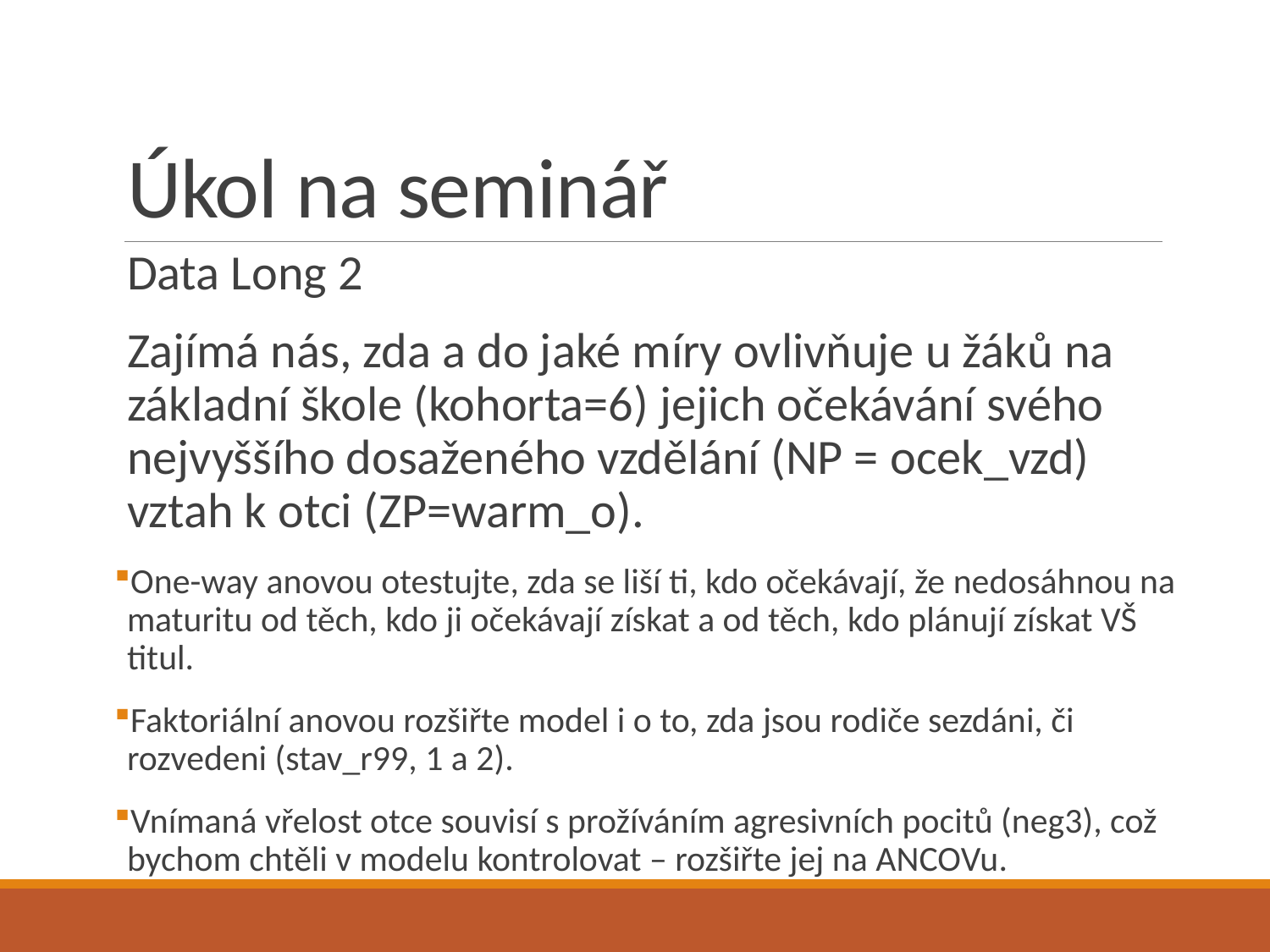

# Úkol na seminář
Data Long 2
Zajímá nás, zda a do jaké míry ovlivňuje u žáků na základní škole (kohorta=6) jejich očekávání svého nejvyššího dosaženého vzdělání (NP = ocek_vzd) vztah k otci (ZP=warm_o).
One-way anovou otestujte, zda se liší ti, kdo očekávají, že nedosáhnou na maturitu od těch, kdo ji očekávají získat a od těch, kdo plánují získat VŠ titul.
Faktoriální anovou rozšiřte model i o to, zda jsou rodiče sezdáni, či rozvedeni (stav_r99, 1 a 2).
Vnímaná vřelost otce souvisí s prožíváním agresivních pocitů (neg3), což bychom chtěli v modelu kontrolovat – rozšiřte jej na ANCOVu.